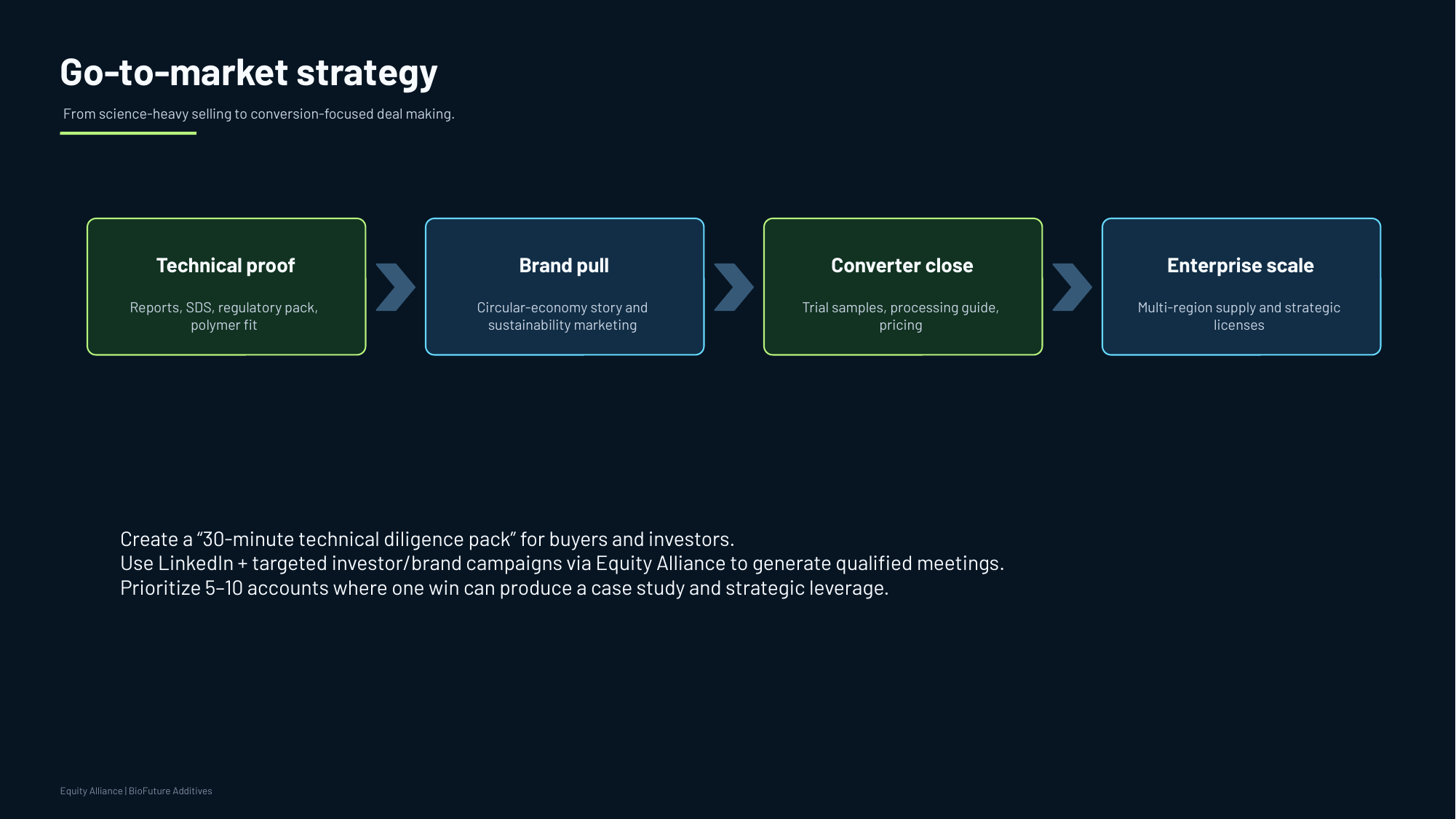

Go-to-market strategy
From science-heavy selling to conversion-focused deal making.

Technical proof
Brand pull
Converter close
Enterprise scale

Reports, SDS, regulatory pack, polymer fit
Circular-economy story and sustainability marketing
Trial samples, processing guide, pricing
Multi-region supply and strategic licenses
Create a “30-minute technical diligence pack” for buyers and investors.
Use LinkedIn + targeted investor/brand campaigns via Equity Alliance to generate qualified meetings.
Prioritize 5–10 accounts where one win can produce a case study and strategic leverage.
Equity Alliance | BioFuture Additives